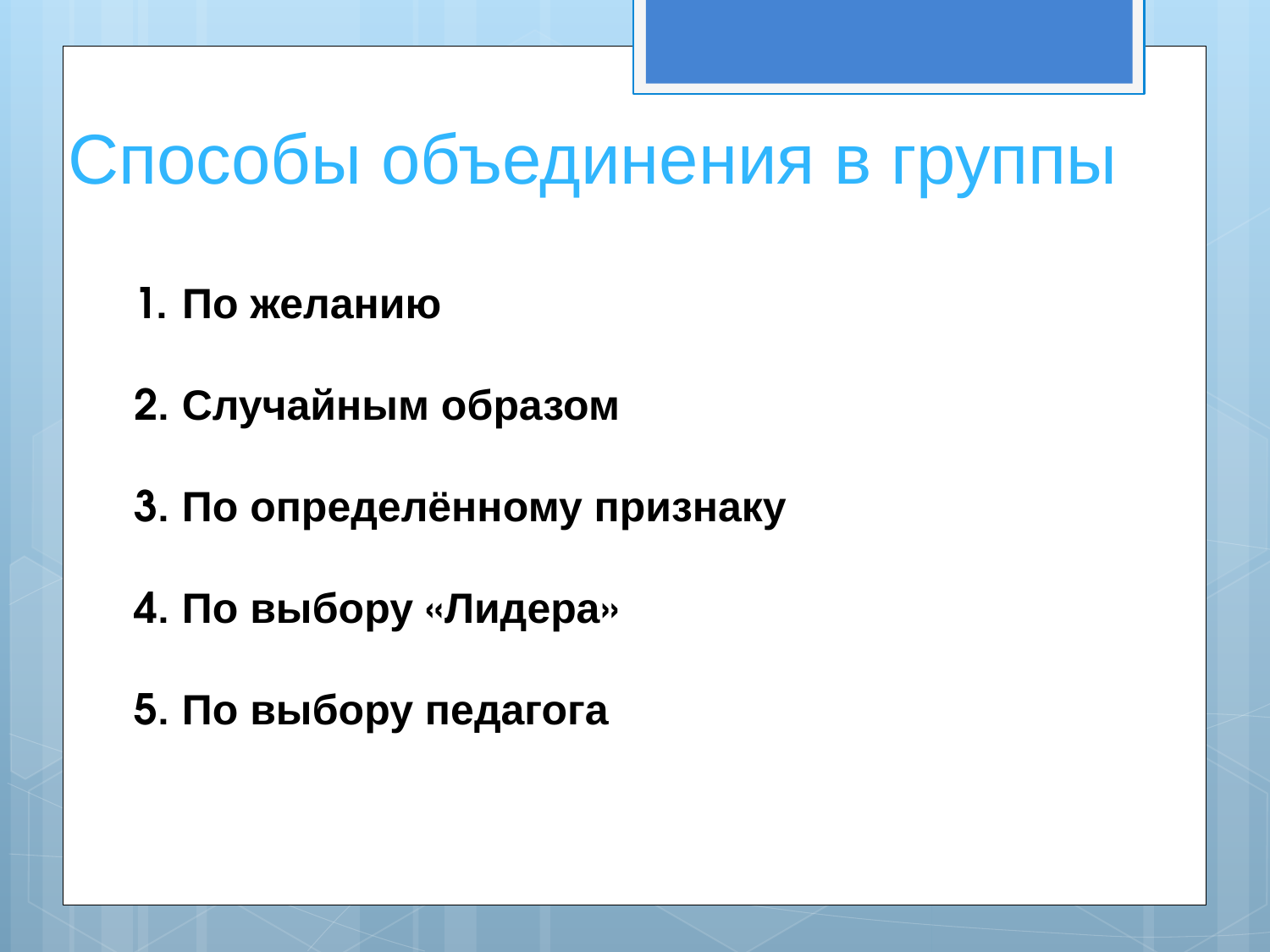

# Способы объединения в группы
По желанию

2. Случайным образом

3. По определённому признаку

4. По выбору «Лидера»

5. По выбору педагога